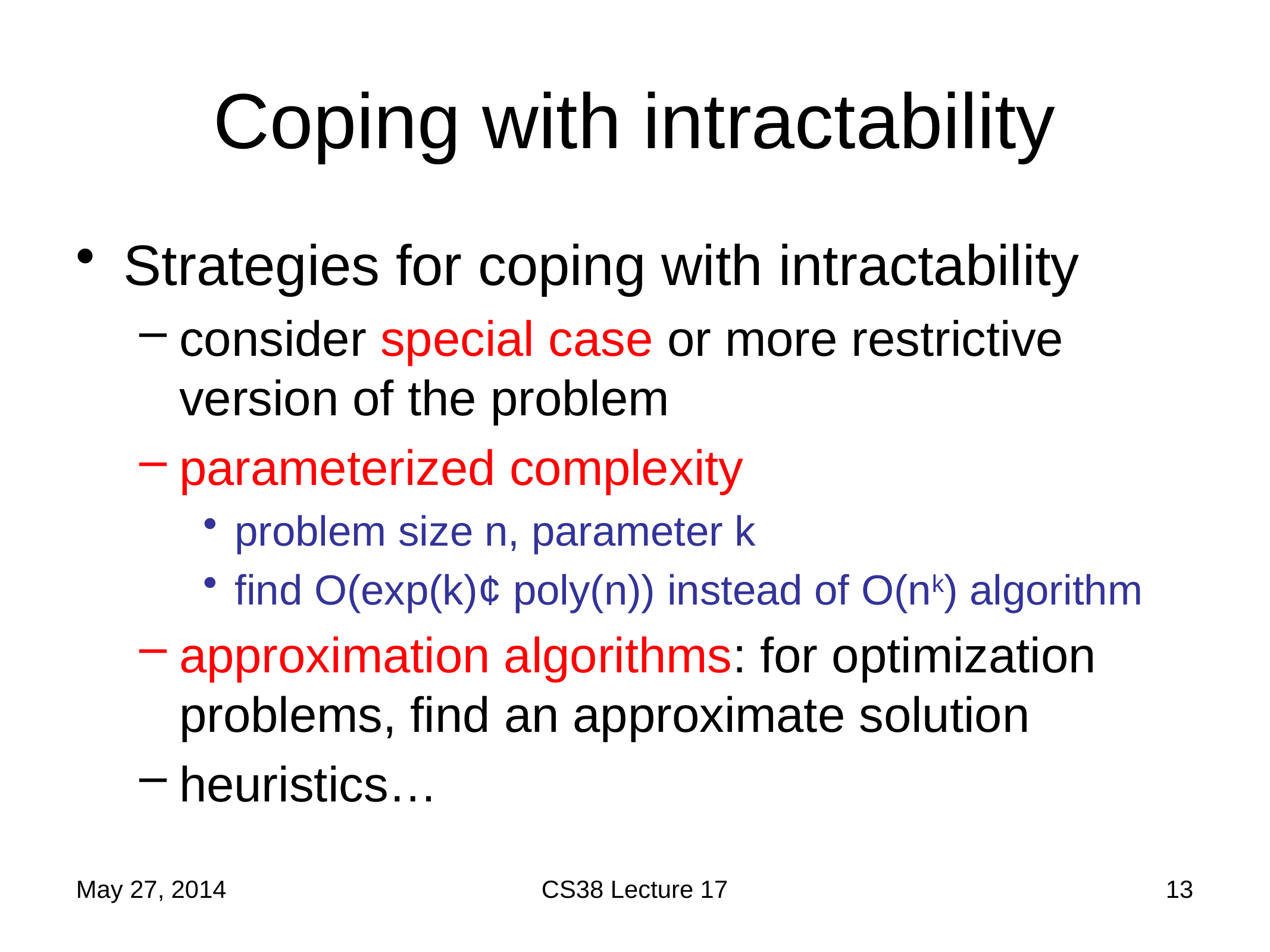

# Coping with intractability
Strategies for coping with intractability
consider special case or more restrictive version of the problem
parameterized complexity
problem size n, parameter k
find O(exp(k)¢ poly(n)) instead of O(nk) algorithm
approximation algorithms: for optimization problems, find an approximate solution
heuristics…

May 27, 2014
CS38 Lecture 17
13